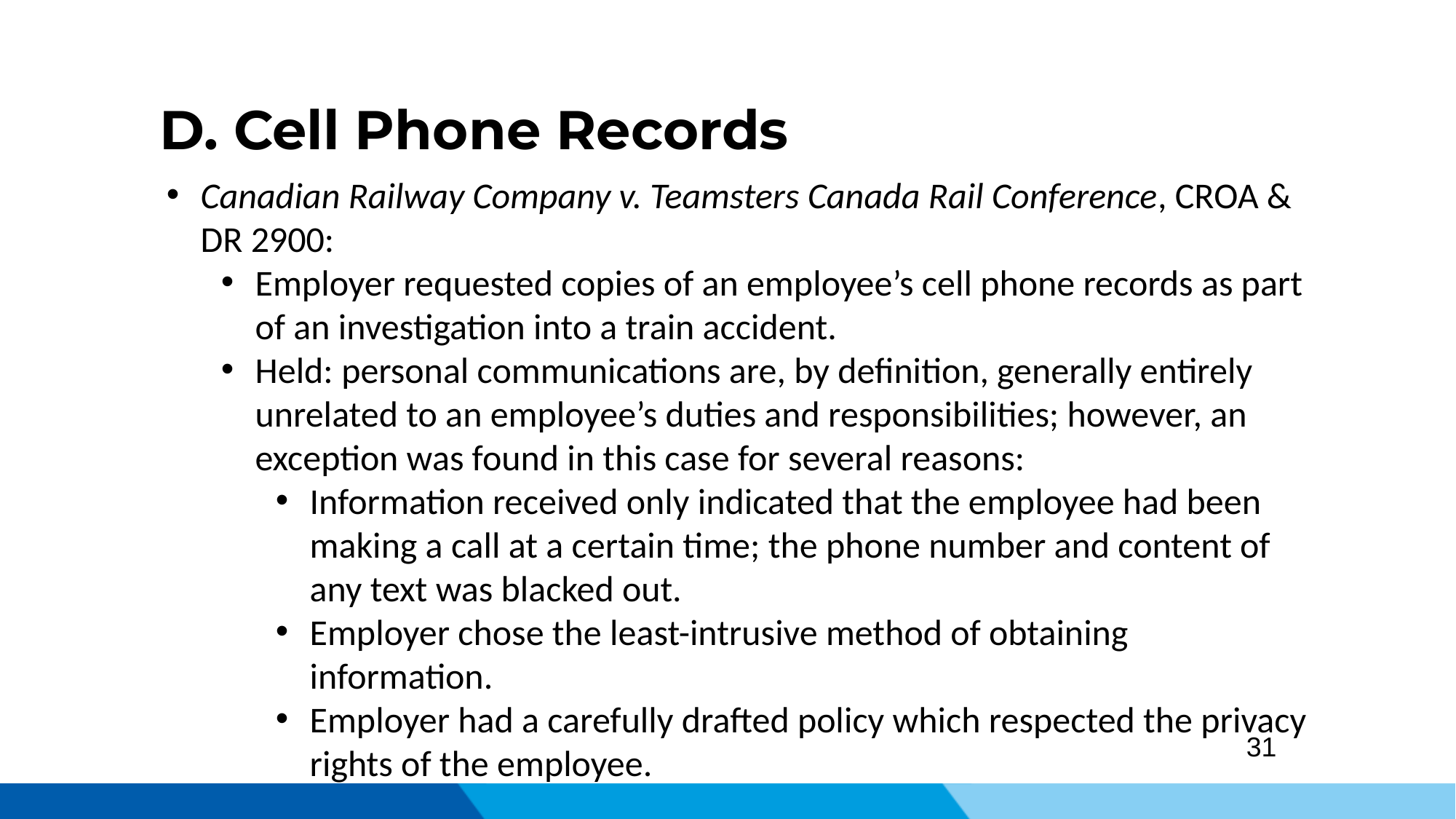

D. Cell Phone Records
Canadian Railway Company v. Teamsters Canada Rail Conference, CROA & DR 2900:
Employer requested copies of an employee’s cell phone records as part of an investigation into a train accident.
Held: personal communications are, by definition, generally entirely unrelated to an employee’s duties and responsibilities; however, an exception was found in this case for several reasons:
Information received only indicated that the employee had been making a call at a certain time; the phone number and content of any text was blacked out.
Employer chose the least-intrusive method of obtaining information.
Employer had a carefully drafted policy which respected the privacy rights of the employee.